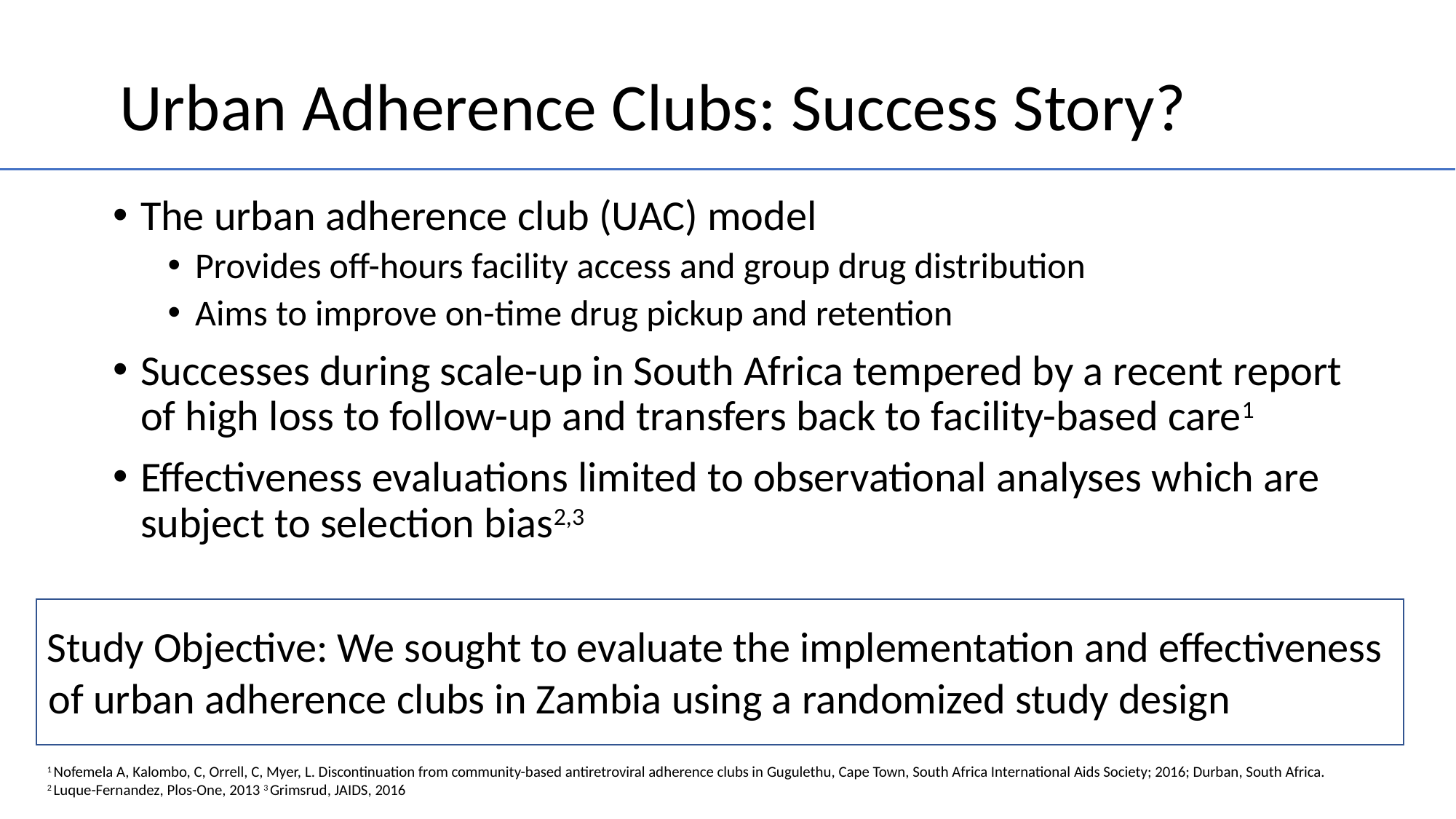

# Urban Adherence Clubs: Success Story?
The urban adherence club (UAC) model
Provides off-hours facility access and group drug distribution
Aims to improve on-time drug pickup and retention
Successes during scale-up in South Africa tempered by a recent report of high loss to follow-up and transfers back to facility-based care1
Effectiveness evaluations limited to observational analyses which are subject to selection bias2,3

Study Objective: We sought to evaluate the implementation and effectiveness of urban adherence clubs in Zambia using a randomized study design

1 Nofemela A, Kalombo, C, Orrell, C, Myer, L. Discontinuation from community-based antiretroviral adherence clubs in Gugulethu, Cape Town, South Africa International Aids Society; 2016; Durban, South Africa.
2 Luque-Fernandez, Plos-One, 2013 3 Grimsrud, JAIDS, 2016